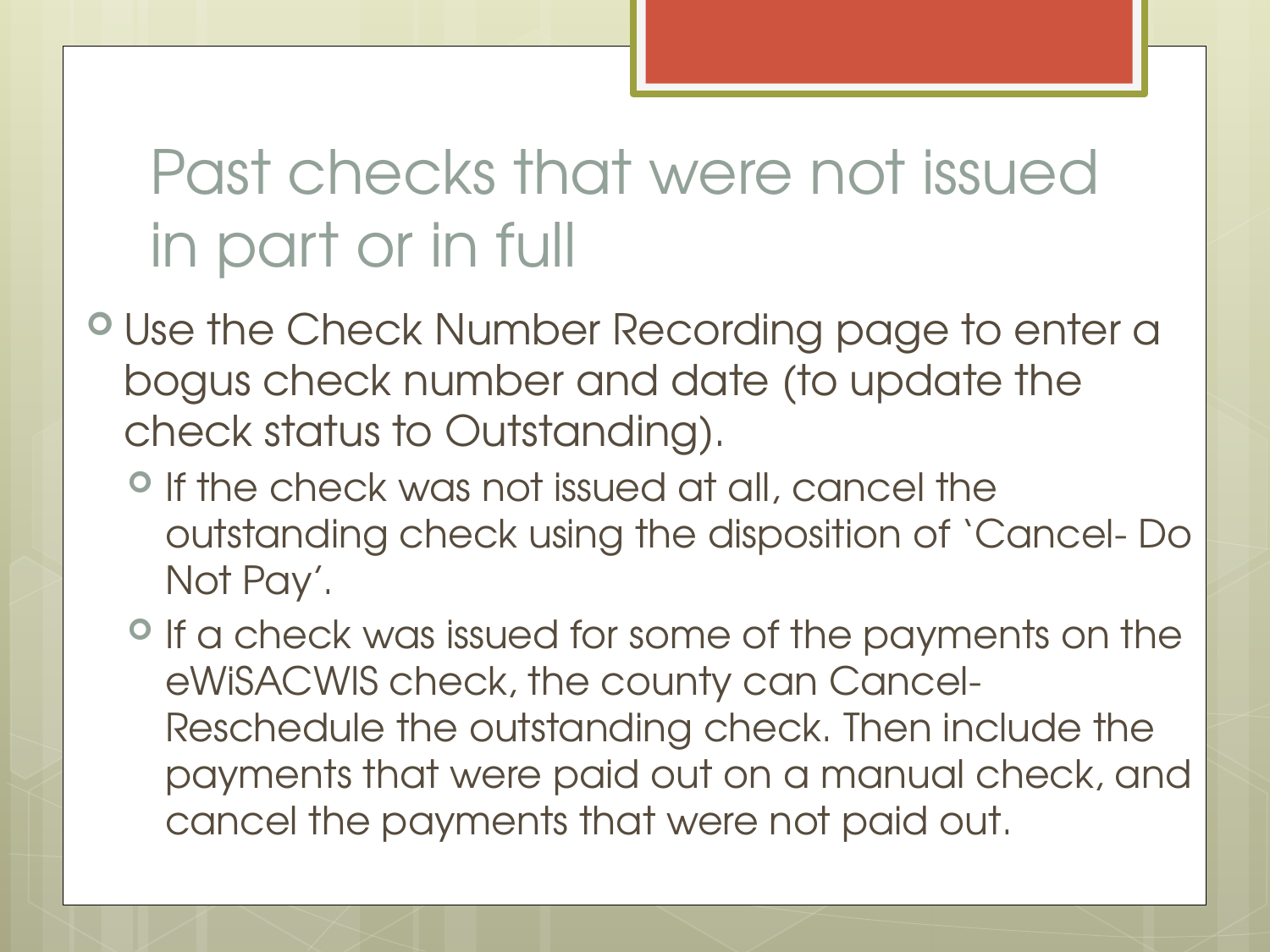

# Past checks that were not issued in part or in full
Use the Check Number Recording page to enter a bogus check number and date (to update the check status to Outstanding).
If the check was not issued at all, cancel the outstanding check using the disposition of ‘Cancel- Do Not Pay’.
If a check was issued for some of the payments on the eWiSACWIS check, the county can Cancel- Reschedule the outstanding check. Then include the payments that were paid out on a manual check, and cancel the payments that were not paid out.